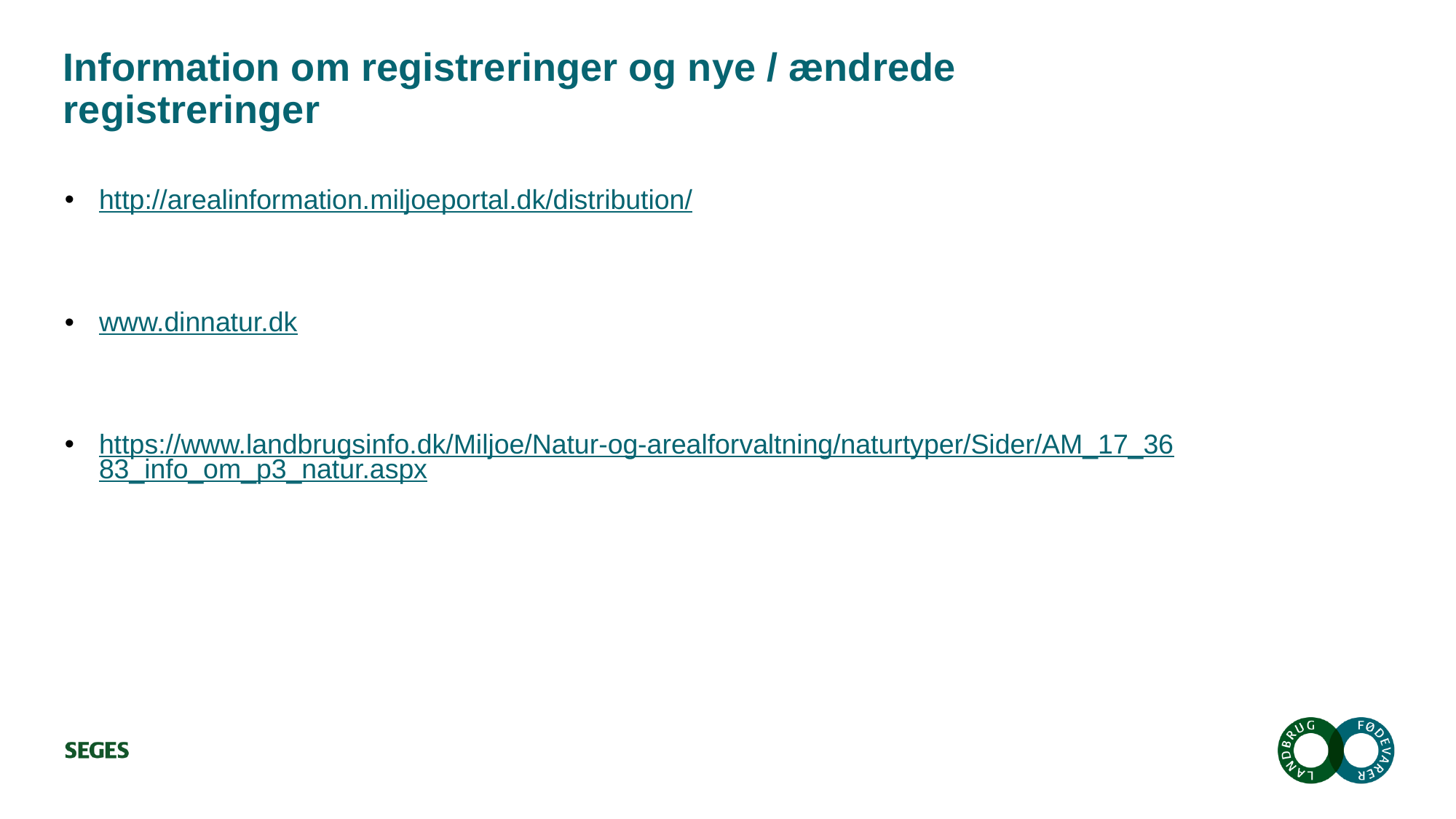

# Information om registreringer og nye / ændrede registreringer
http://arealinformation.miljoeportal.dk/distribution/

www.dinnatur.dk

https://www.landbrugsinfo.dk/Miljoe/Natur-og-arealforvaltning/naturtyper/Sider/AM_17_3683_info_om_p3_natur.aspx